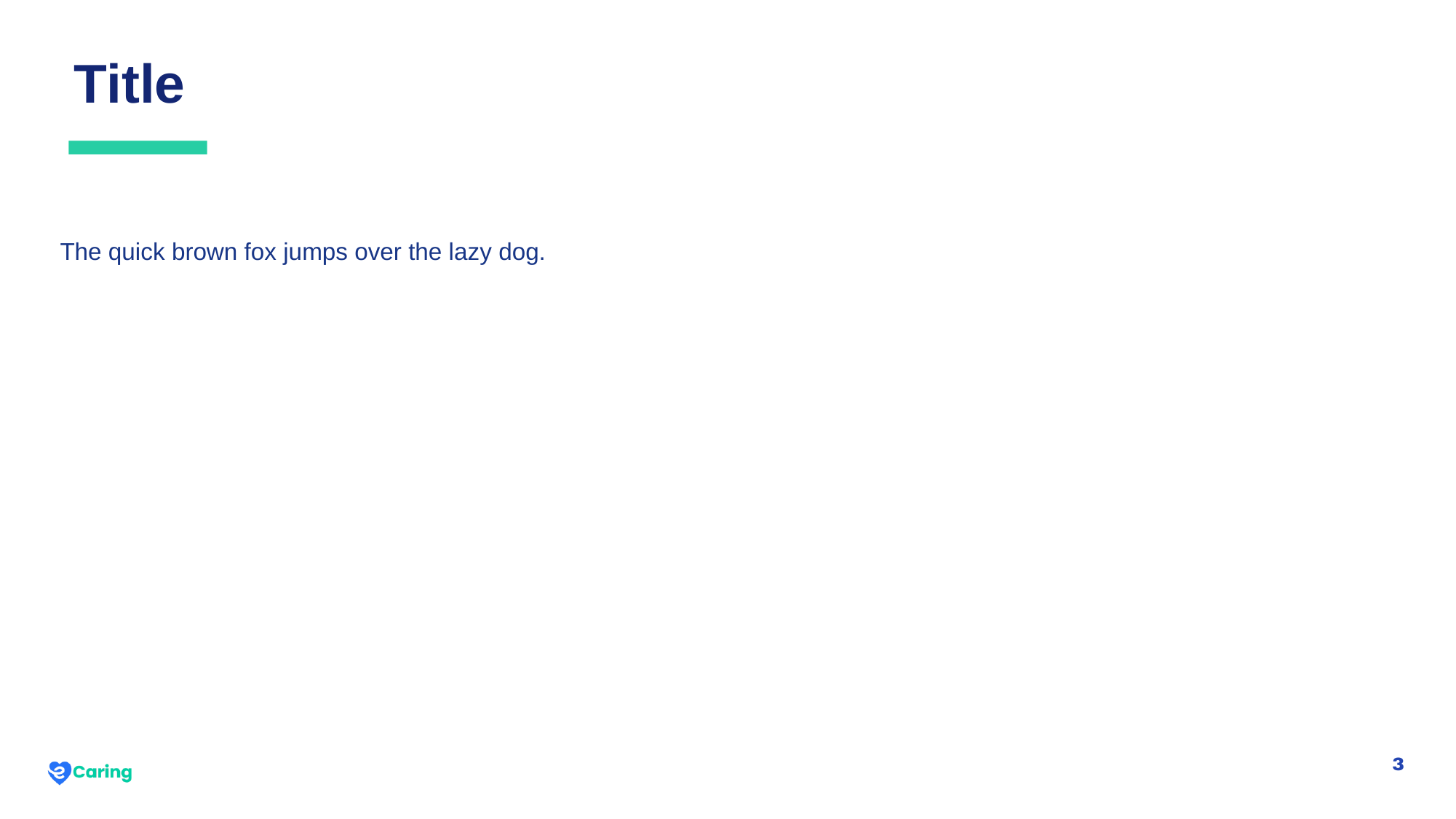

# Title

The quick brown fox jumps over the lazy dog.

3